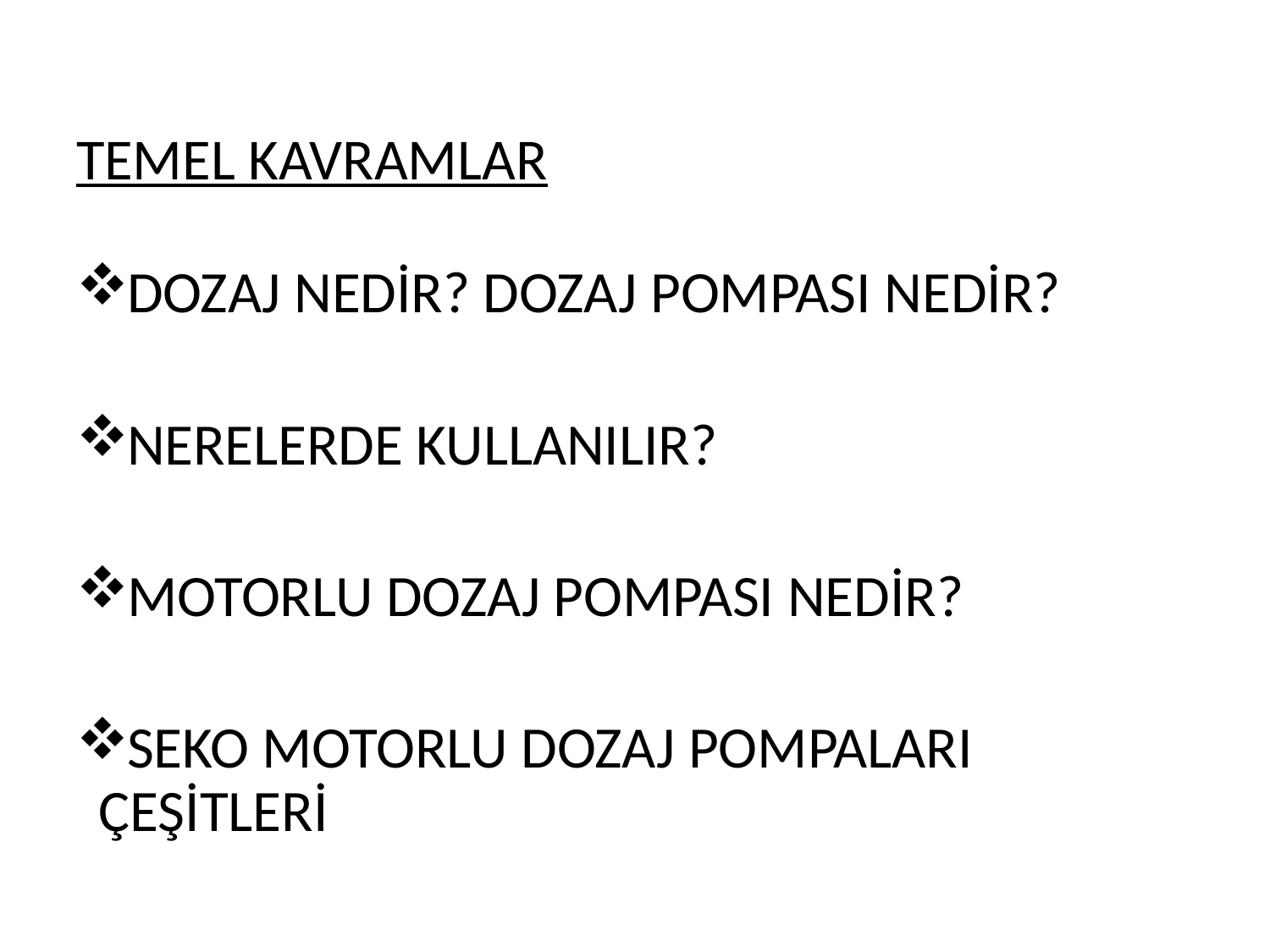

# TEMEL KAVRAMLAR
DOZAJ NEDİR? DOZAJ POMPASI NEDİR?

NERELERDE KULLANILIR?

MOTORLU DOZAJ POMPASI NEDİR?

SEKO MOTORLU DOZAJ POMPALARI ÇEŞİTLERİ